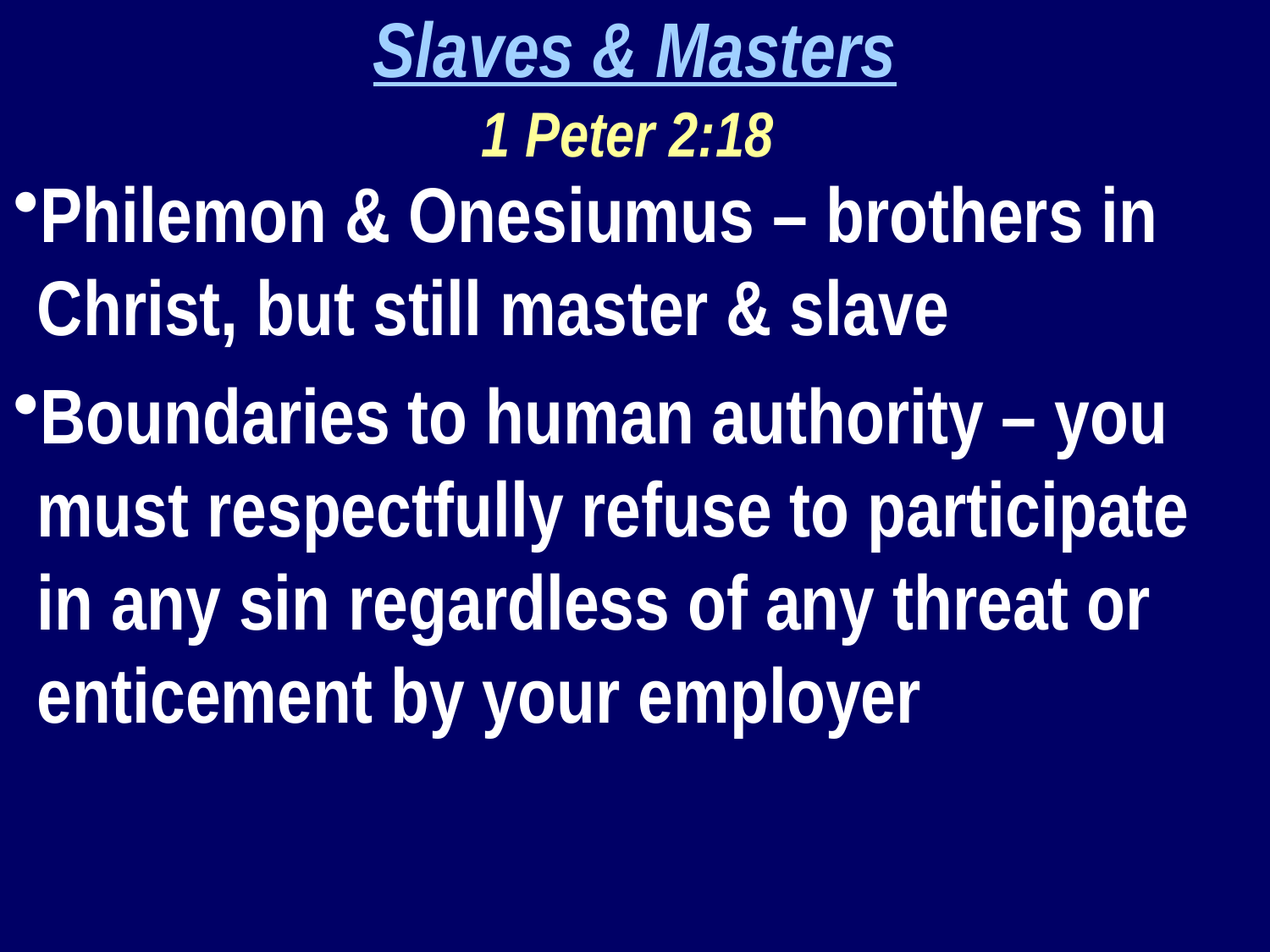

Slaves & Masters
1 Peter 2:18
Philemon & Onesiumus – brothers in Christ, but still master & slave
Boundaries to human authority – you must respectfully refuse to participate in any sin regardless of any threat or enticement by your employer